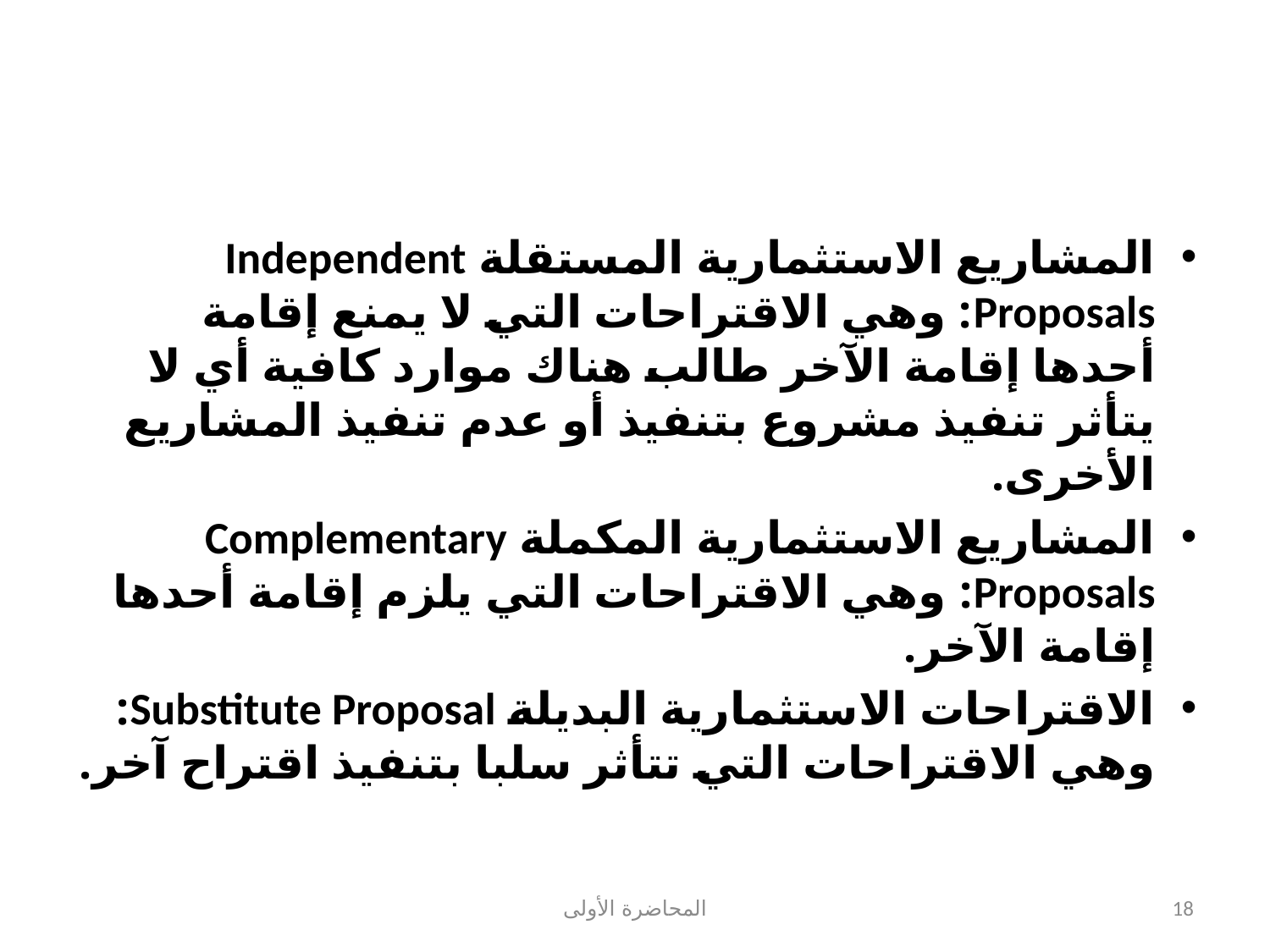

#
المشاريع الاستثمارية المستقلة Independent Proposals: وهي الاقتراحات التي لا يمنع إقامة أحدها إقامة الآخر طالب هناك موارد كافية أي لا يتأثر تنفيذ مشروع بتنفيذ أو عدم تنفيذ المشاريع الأخرى.
المشاريع الاستثمارية المكملة Complementary Proposals: وهي الاقتراحات التي يلزم إقامة أحدها إقامة الآخر.
الاقتراحات الاستثمارية البديلة Substitute Proposal: وهي الاقتراحات التي تتأثر سلبا بتنفيذ اقتراح آخر.
المحاضرة الأولى
18